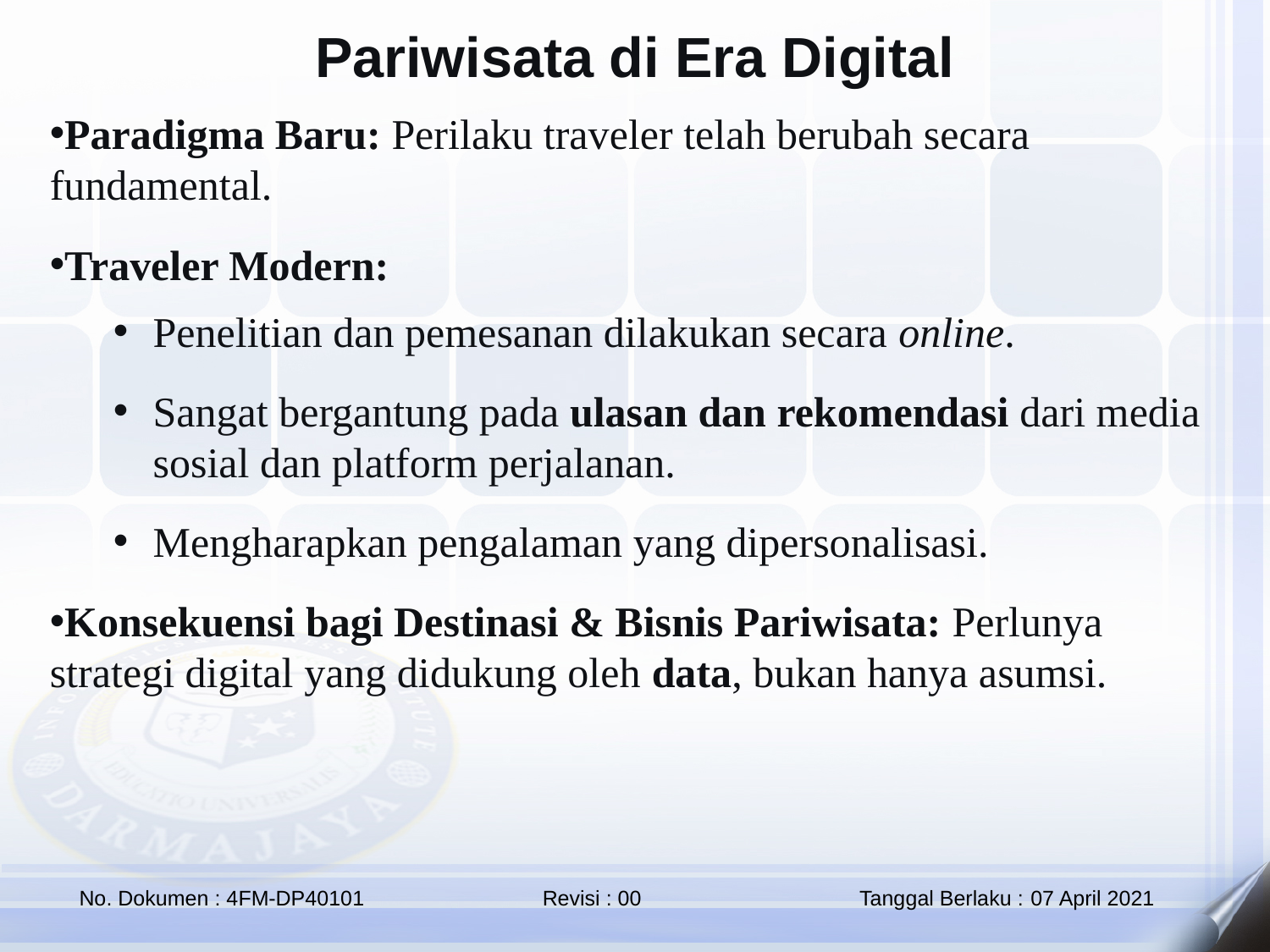

Pariwisata di Era Digital
Paradigma Baru: Perilaku traveler telah berubah secara fundamental.
Traveler Modern:
Penelitian dan pemesanan dilakukan secara online.
Sangat bergantung pada ulasan dan rekomendasi dari media sosial dan platform perjalanan.
Mengharapkan pengalaman yang dipersonalisasi.
Konsekuensi bagi Destinasi & Bisnis Pariwisata: Perlunya strategi digital yang didukung oleh data, bukan hanya asumsi.